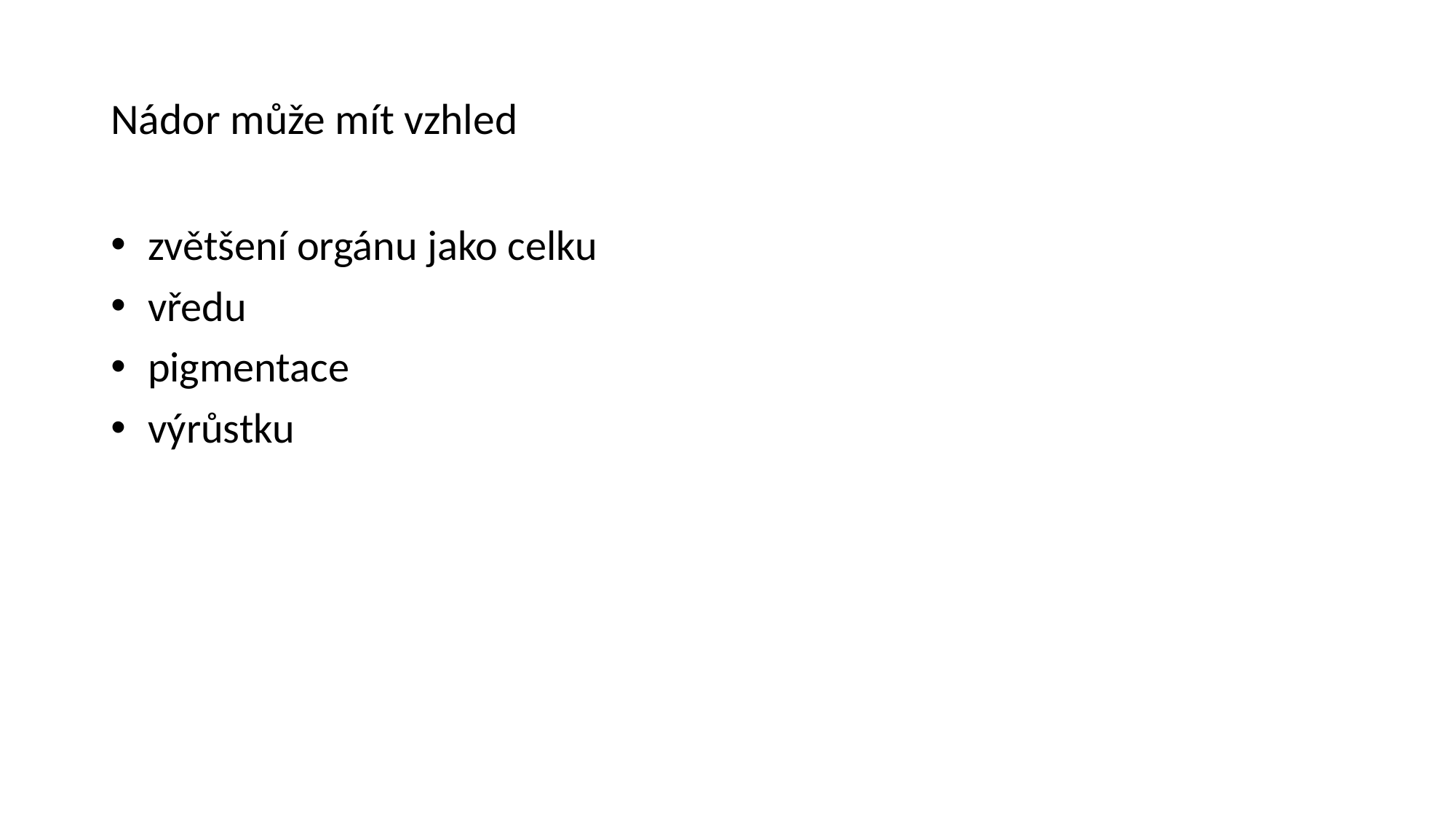

# Nádor může mít vzhled
 zvětšení orgánu jako celku
 vředu
 pigmentace
 výrůstku